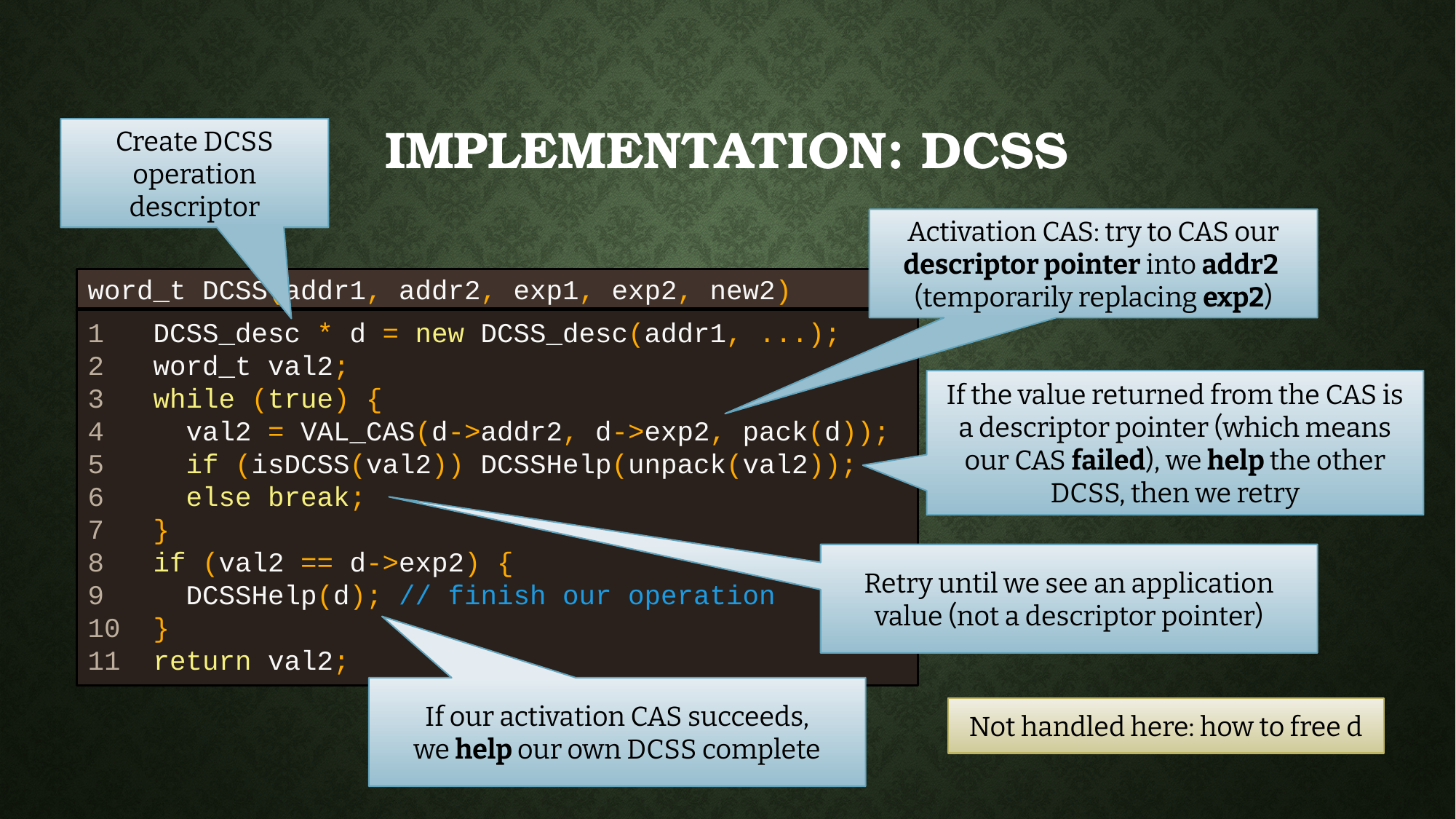

# Implementation: DCSS
Create DCSS operation descriptor
Activation CAS: try to CAS our
descriptor pointer into addr2
(temporarily replacing exp2)
word_t DCSS(addr1, addr2, exp1, exp2, new2)
1   DCSS_desc * d = new DCSS_desc(addr1, ...);
2   word_t val2;
3   while (true) {
4     val2 = VAL_CAS(d->addr2, d->exp2, pack(d));
5     if (isDCSS(val2)) DCSSHelp(unpack(val2));
6     else break;
7   }
8   if (val2 == d->exp2) {
9     DCSSHelp(d); // finish our operation
10  }
11  return val2;
If the value returned from the CAS is a descriptor pointer (which means our CAS failed), we help the other DCSS, then we retry
Retry until we see an application value (not a descriptor pointer)
If our activation CAS succeeds,
we help our own DCSS complete
Not handled here: how to free d